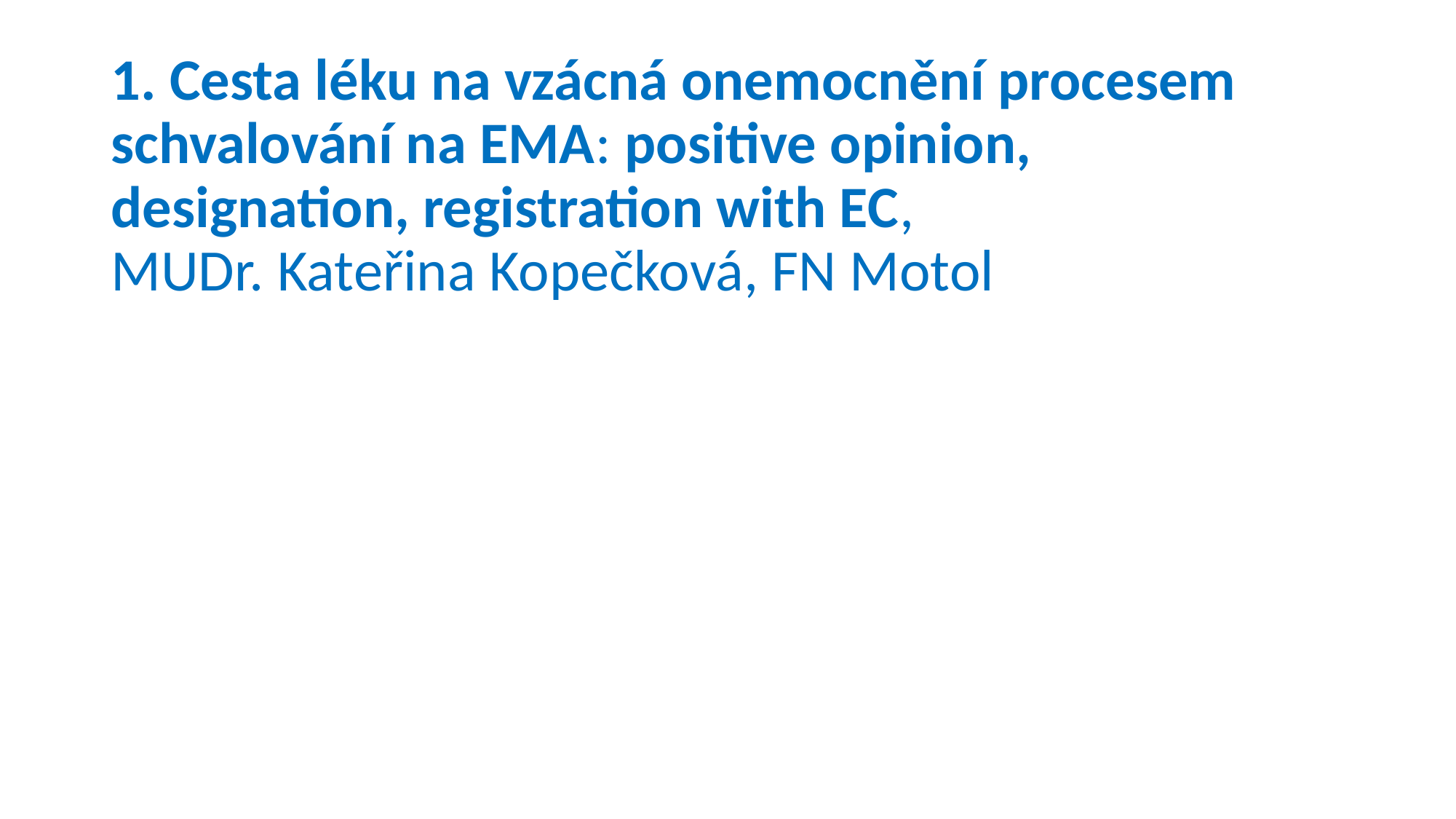

# 1. Cesta léku na vzácná onemocnění procesem schvalování na EMA: positive opinion, designation, registration with EC, MUDr. Kateřina Kopečková, FN Motol